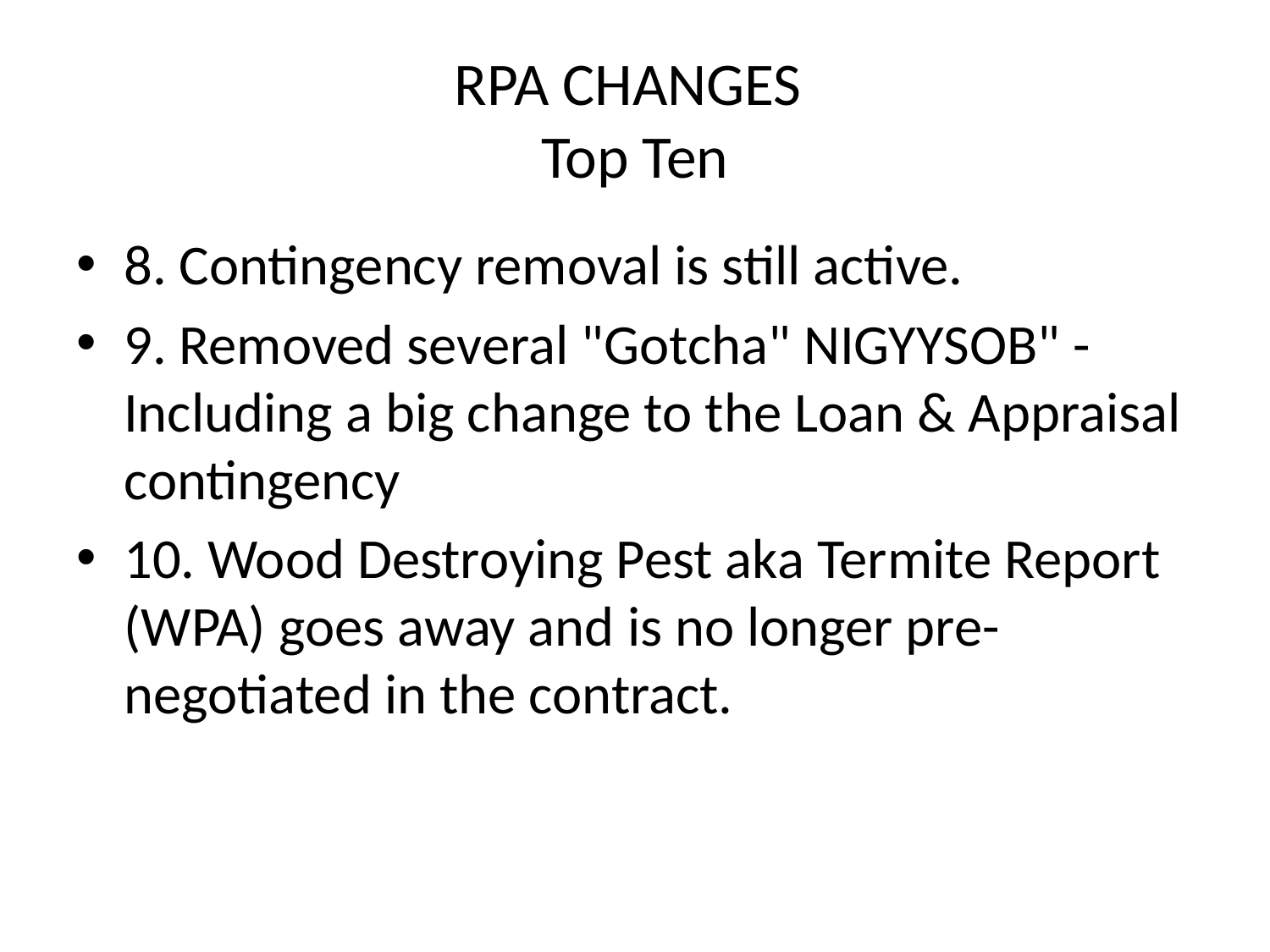

# RPA CHANGES Top Ten
8. Contingency removal is still active.
9. Removed several "Gotcha" NIGYYSOB" - Including a big change to the Loan & Appraisal contingency
10. Wood Destroying Pest aka Termite Report (WPA) goes away and is no longer pre-negotiated in the contract.